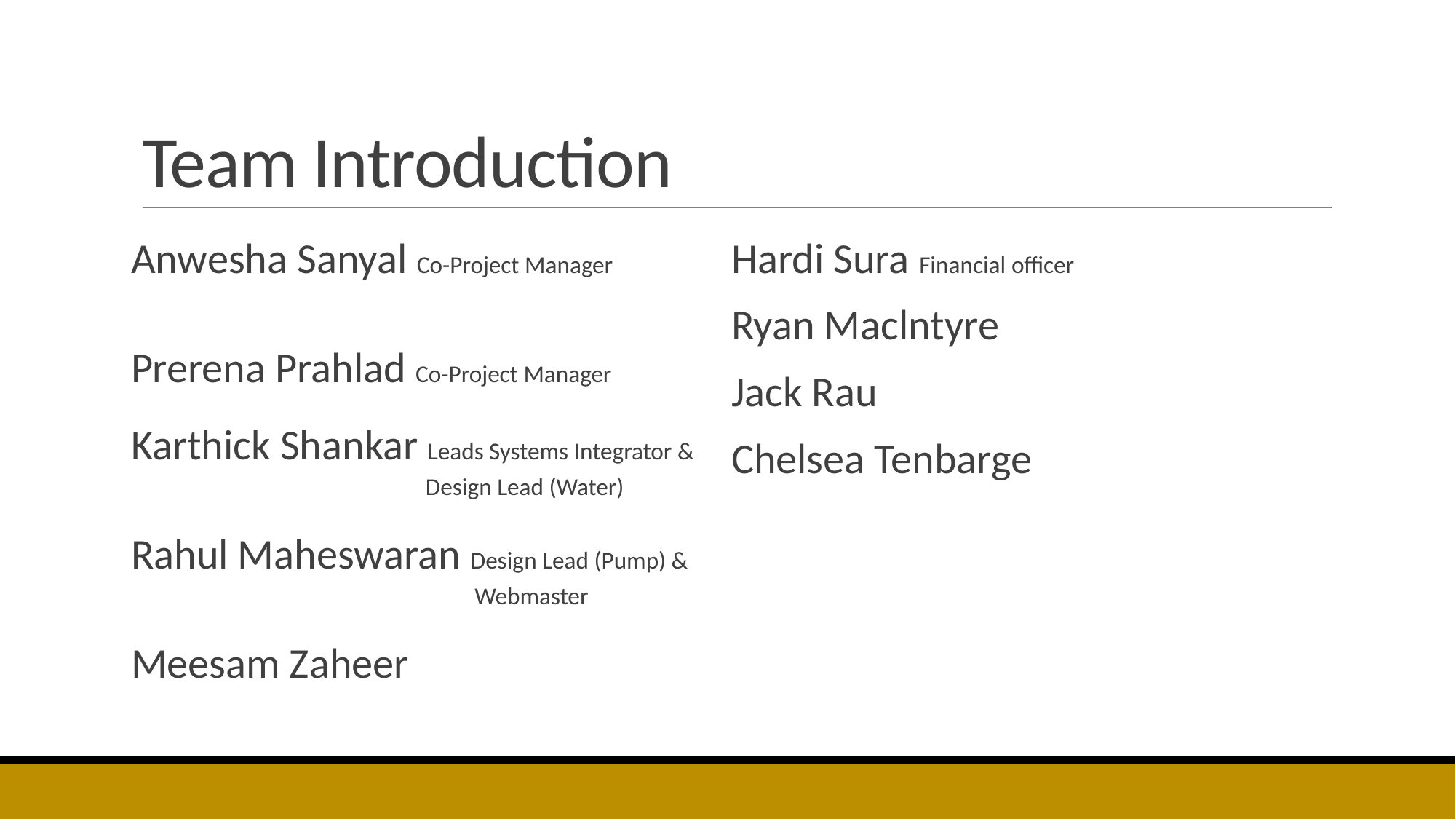

# Team Introduction
Anwesha Sanyal Co-Project Manager
Prerena Prahlad Co-Project Manager
Karthick Shankar Leads Systems Integrator &                 		              Design Lead (Water)
Rahul Maheswaran Design Lead (Pump) & 			   Webmaster
Meesam Zaheer
Hardi Sura Financial officer
Ryan Maclntyre
Jack Rau
Chelsea Tenbarge